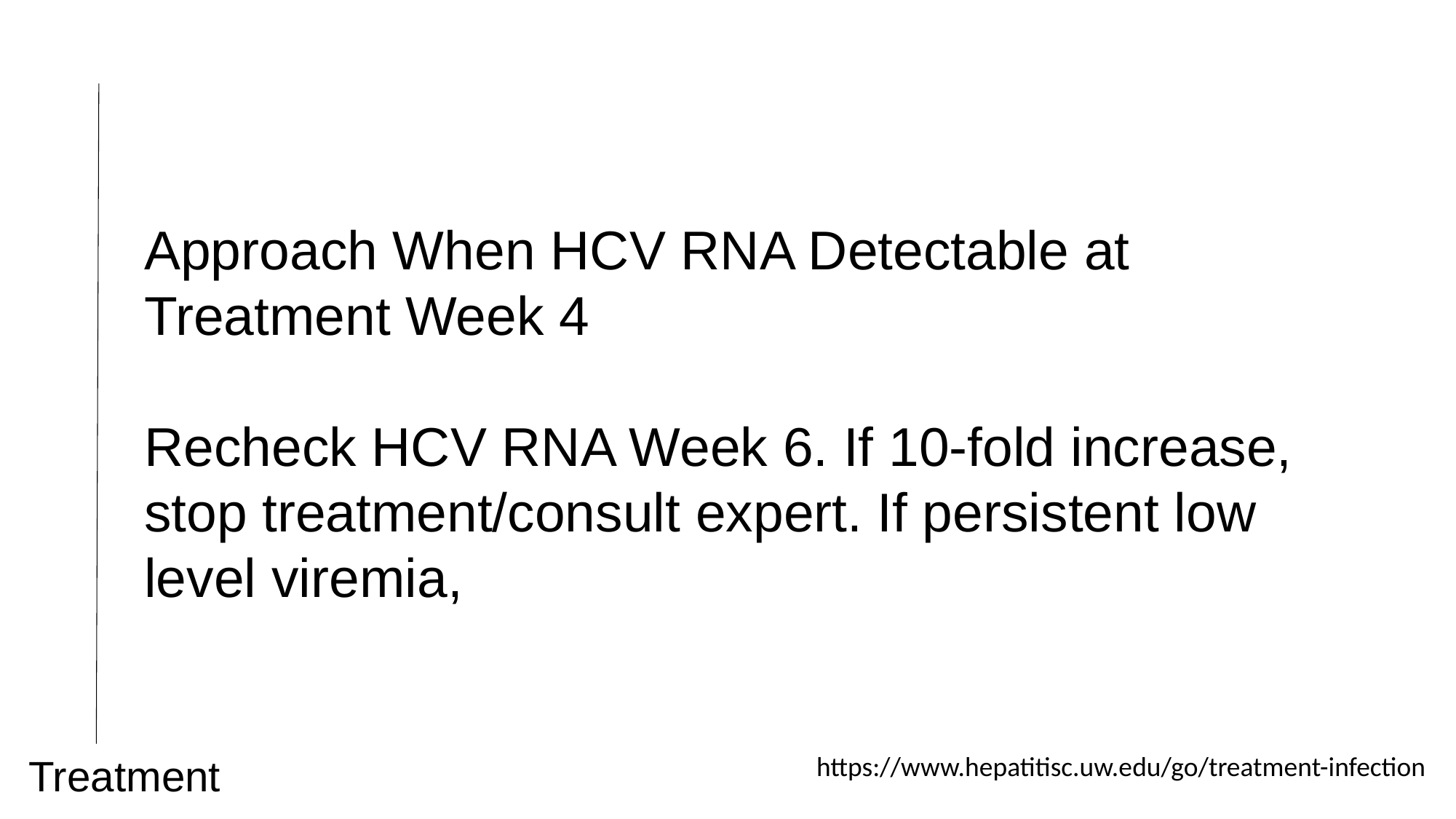

Approach When HCV RNA Detectable at Treatment Week 4

Recheck HCV RNA Week 6. If 10-fold increase, stop treatment/consult expert. If persistent low level viremia,
Treatment
https://www.hepatitisc.uw.edu/go/treatment-infection